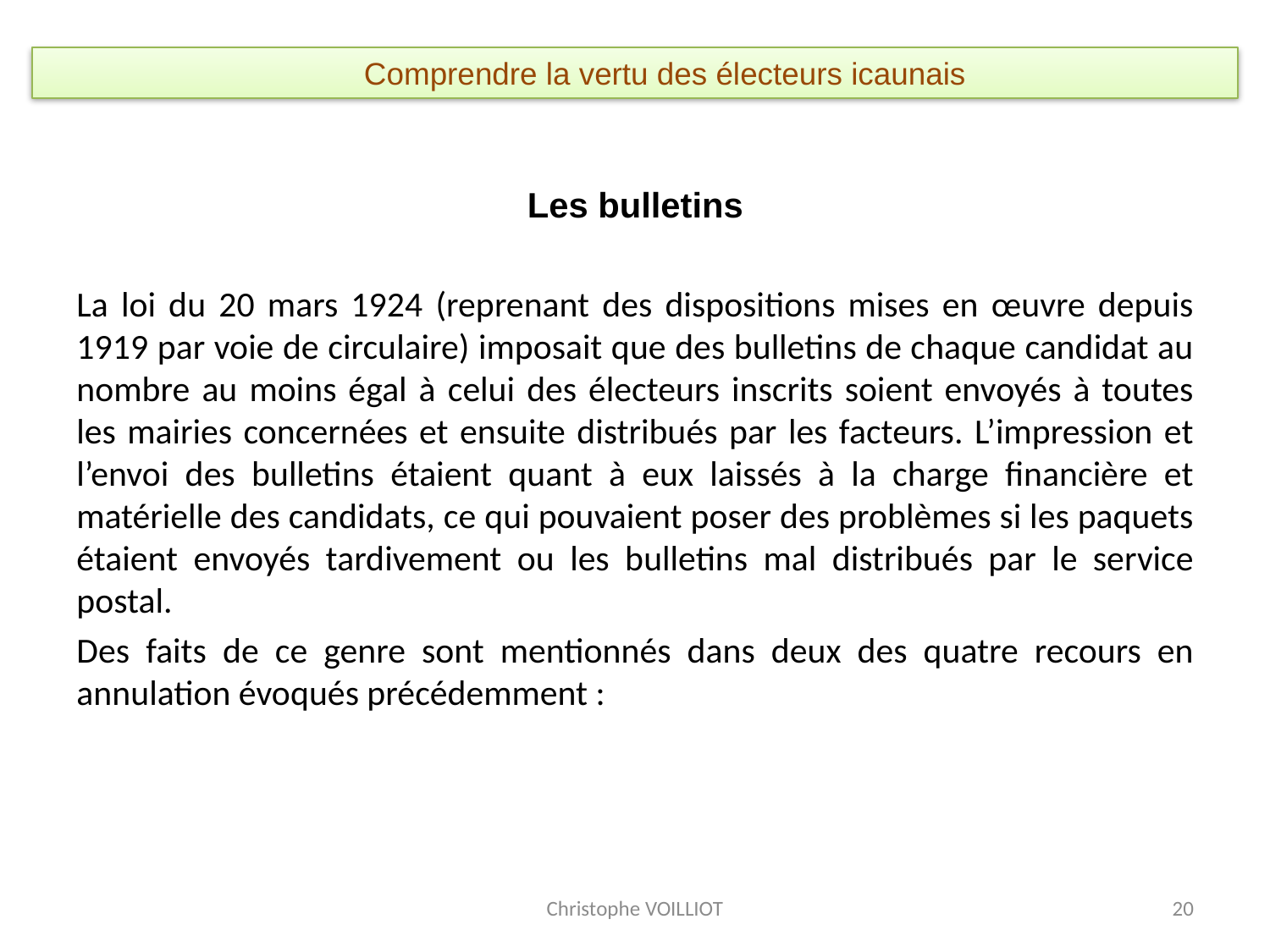

# Comprendre la vertu des électeurs icaunais
Les bulletins

La loi du 20 mars 1924 (reprenant des dispositions mises en œuvre depuis 1919 par voie de circulaire) imposait que des bulletins de chaque candidat au nombre au moins égal à celui des électeurs inscrits soient envoyés à toutes les mairies concernées et ensuite distribués par les facteurs. L’impression et l’envoi des bulletins étaient quant à eux laissés à la charge financière et matérielle des candidats, ce qui pouvaient poser des problèmes si les paquets étaient envoyés tardivement ou les bulletins mal distribués par le service postal.
Des faits de ce genre sont mentionnés dans deux des quatre recours en annulation évoqués précédemment :
Christophe VOILLIOT
20